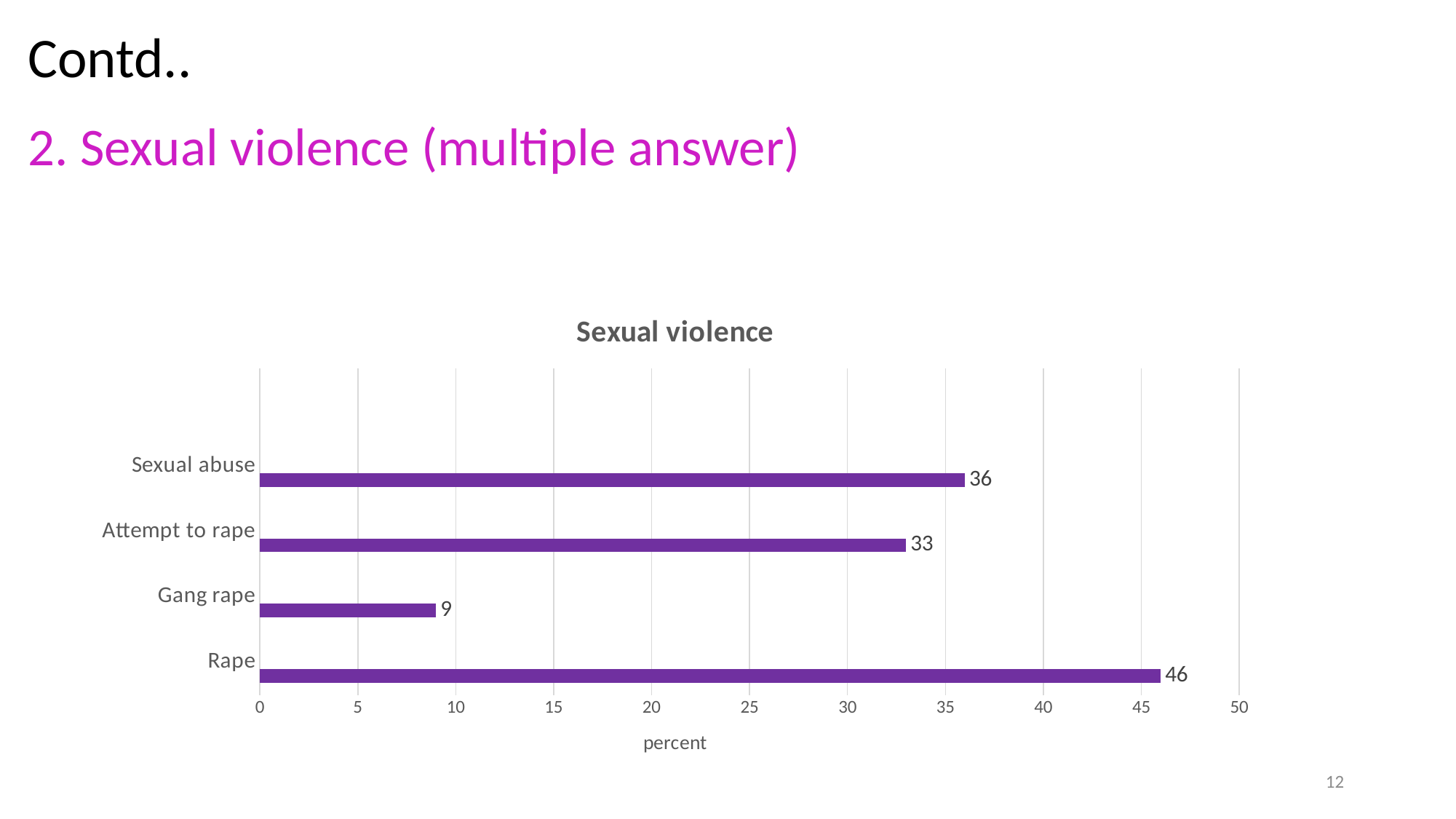

# Contd..
2. Sexual violence (multiple answer)

### Chart: Sexual violence

| Category | Series 1 | Column1 | Column2 |
|---|---|---|---|
| Rape | 46.0 | None | None |
| Gang rape | 9.0 | None | None |
| Attempt to rape | 33.0 | None | None |
| Sexual abuse | 36.0 | None | None |
12